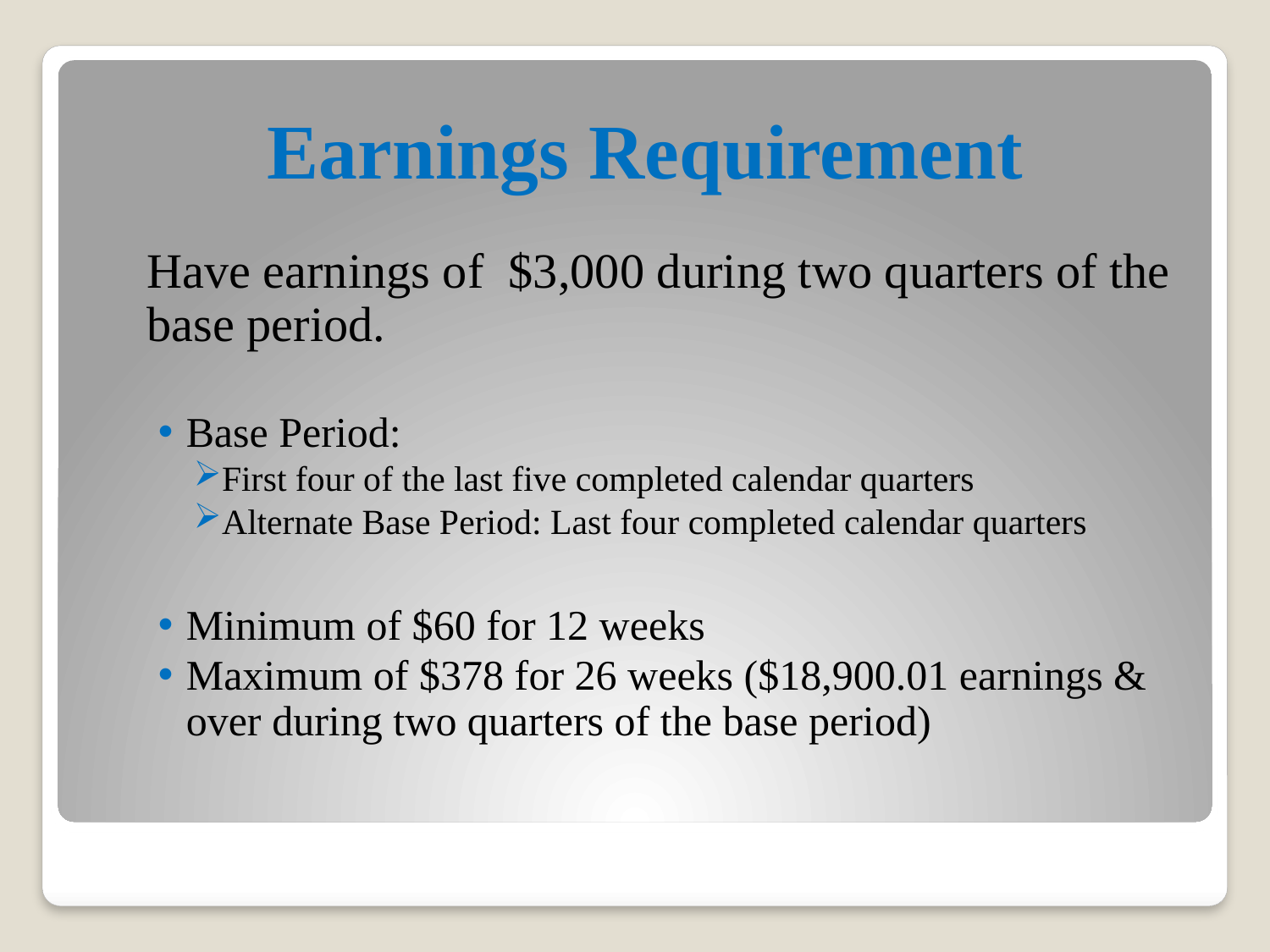

# Earnings Requirement
Have earnings of  $3,000 during two quarters of the base period.

Base Period:
First four of the last five completed calendar quarters
Alternate Base Period: Last four completed calendar quarters

Minimum of $60 for 12 weeks
Maximum of $378 for 26 weeks ($18,900.01 earnings & over during two quarters of the base period)